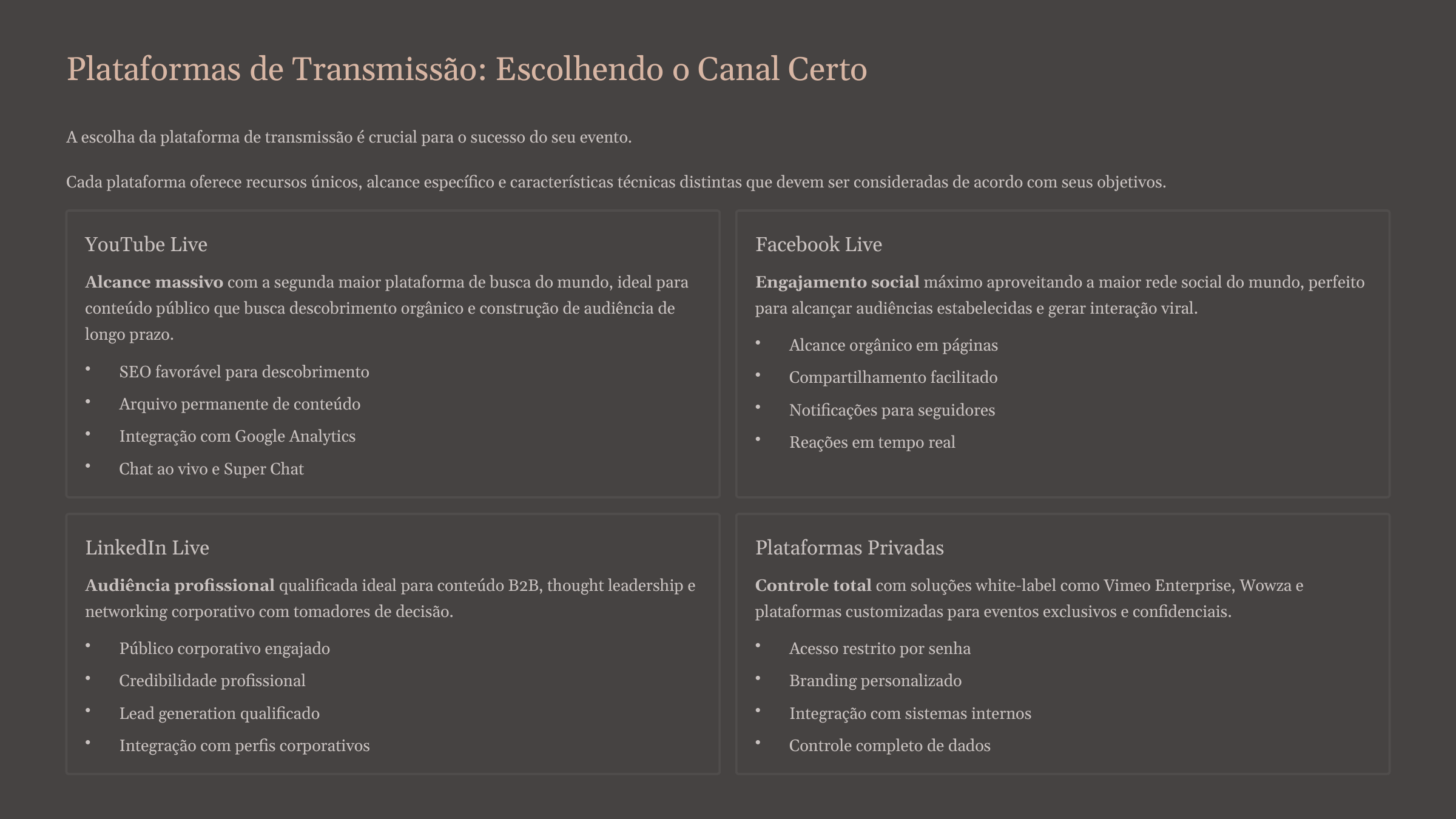

Plataformas de Transmissão: Escolhendo o Canal Certo
A escolha da plataforma de transmissão é crucial para o sucesso do seu evento.
Cada plataforma oferece recursos únicos, alcance específico e características técnicas distintas que devem ser consideradas de acordo com seus objetivos.

YouTube Live
Facebook Live
Alcance massivo com a segunda maior plataforma de busca do mundo, ideal para conteúdo público que busca descobrimento orgânico e construção de audiência de longo prazo.
Engajamento social máximo aproveitando a maior rede social do mundo, perfeito para alcançar audiências estabelecidas e gerar interação viral.
Alcance orgânico em páginas
SEO favorável para descobrimento
Compartilhamento facilitado
Arquivo permanente de conteúdo
Notificações para seguidores
Integração com Google Analytics
Reações em tempo real
Chat ao vivo e Super Chat

LinkedIn Live
Plataformas Privadas
Audiência profissional qualificada ideal para conteúdo B2B, thought leadership e networking corporativo com tomadores de decisão.
Controle total com soluções white-label como Vimeo Enterprise, Wowza e plataformas customizadas para eventos exclusivos e confidenciais.
Público corporativo engajado
Acesso restrito por senha
Credibilidade profissional
Branding personalizado
Lead generation qualificado
Integração com sistemas internos
Integração com perfis corporativos
Controle completo de dados